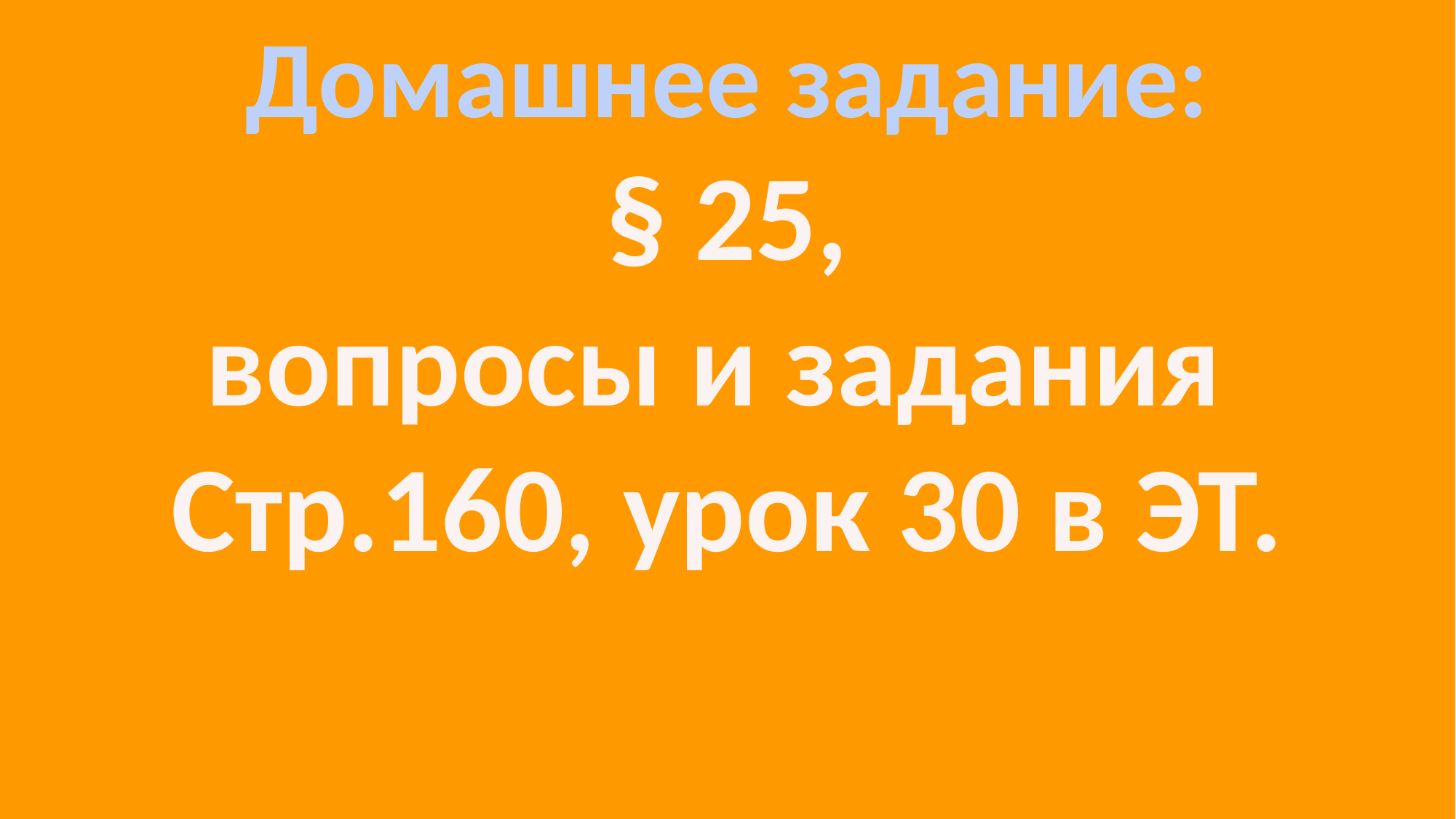

Домашнее задание:
§ 25,
вопросы и задания
Стр.160, урок 30 в ЭТ.